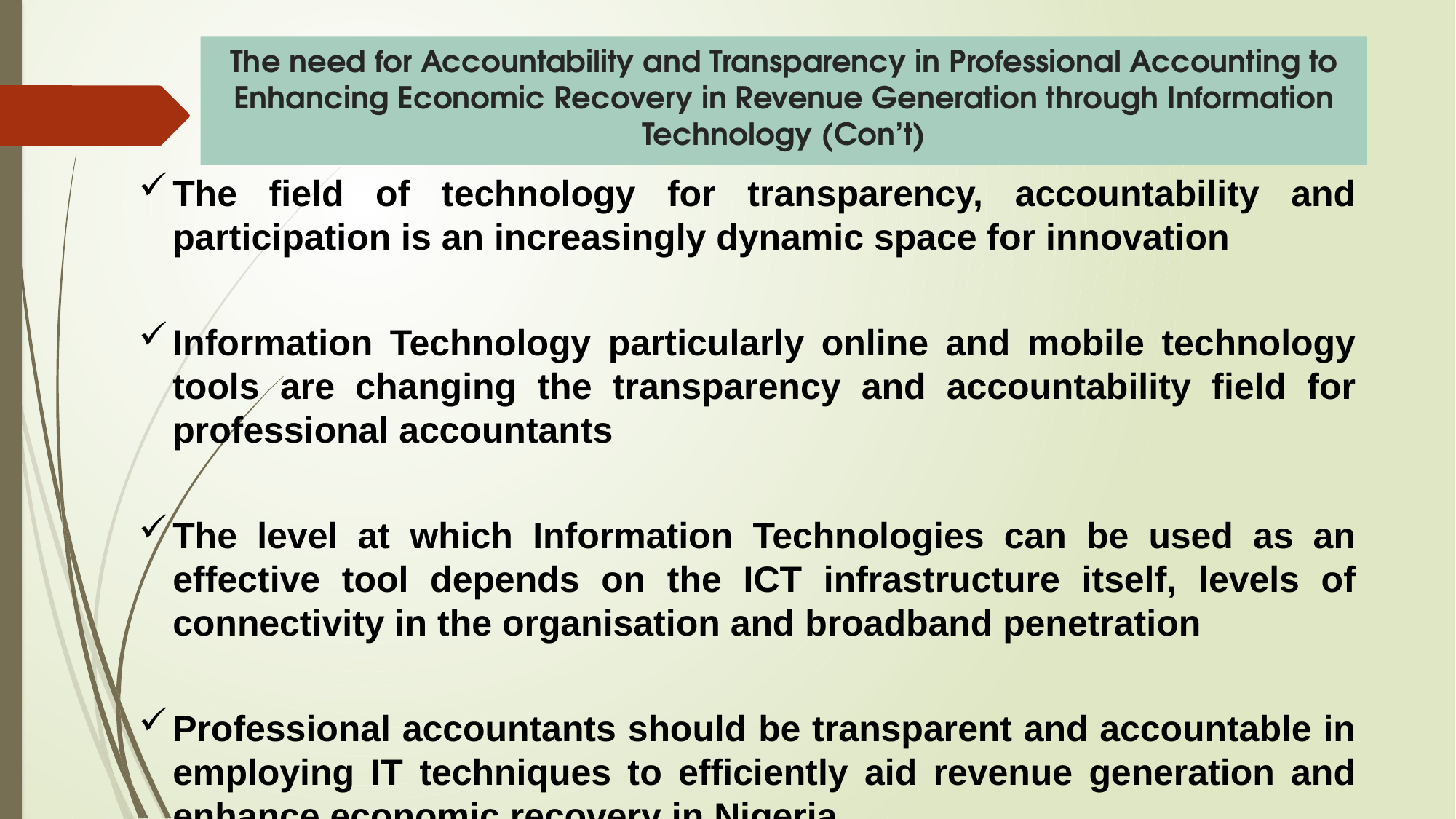

# The need for Accountability and Transparency in Professional Accounting to Enhancing Economic Recovery in Revenue Generation through Information Technology (Con’t)
The field of technology for transparency, accountability and participation is an increasingly dynamic space for innovation

Information Technology particularly online and mobile technology tools are changing the transparency and accountability field for professional accountants

The level at which Information Technologies can be used as an effective tool depends on the ICT infrastructure itself, levels of connectivity in the organisation and broadband penetration

Professional accountants should be transparent and accountable in employing IT techniques to efficiently aid revenue generation and enhance economic recovery in Nigeria.